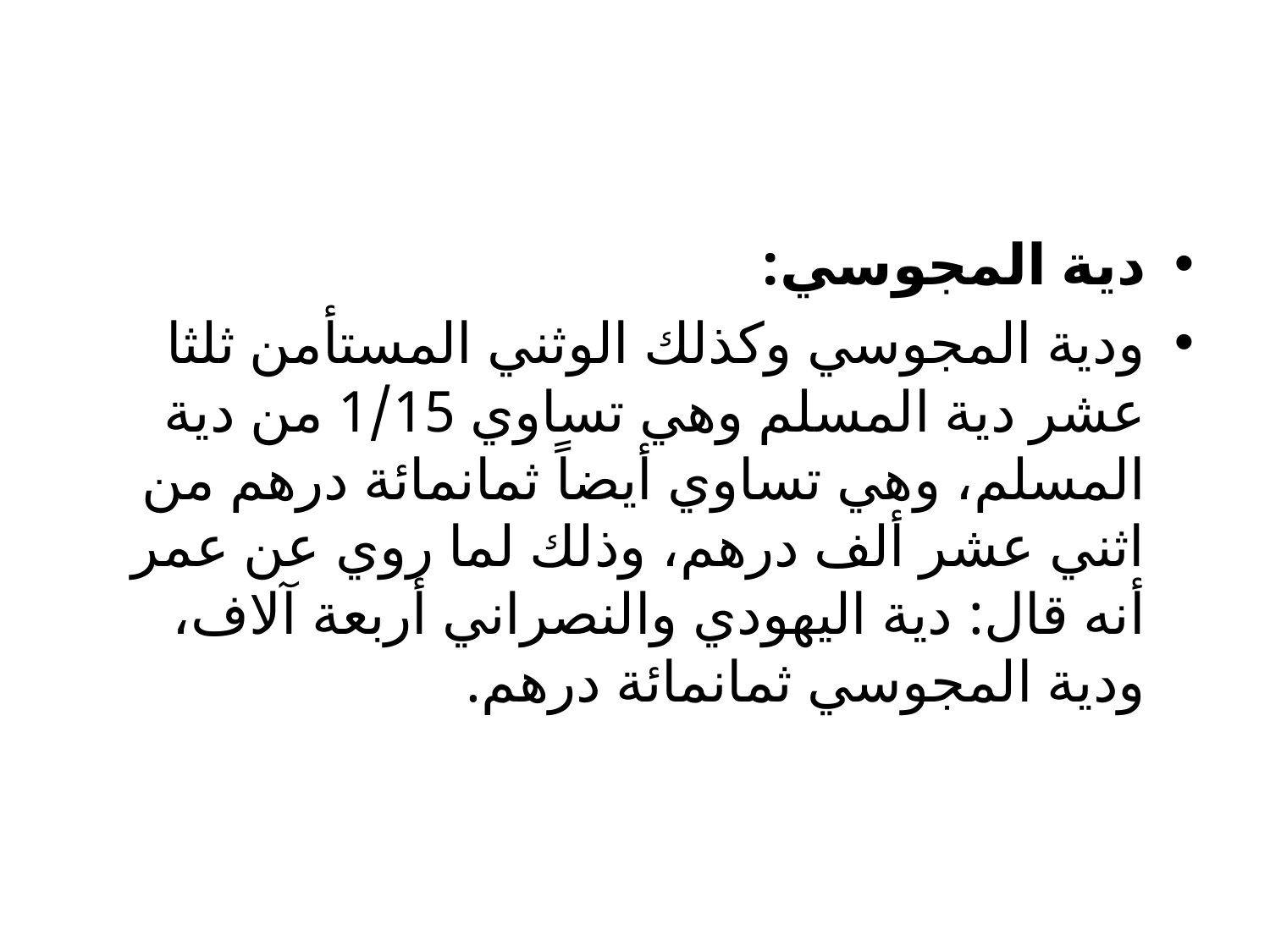

#
دية المجوسي:
	ودية المجوسي وكذلك الوثني المستأمن ثلثا عشر دية المسلم وهي تساوي 1/15 من دية المسلم، وهي تساوي أيضاً ثمانمائة درهم من اثني عشر ألف درهم، وذلك لما روي عن عمر أنه قال: دية اليهودي والنصراني أربعة آلاف، ودية المجوسي ثمانمائة درهم.